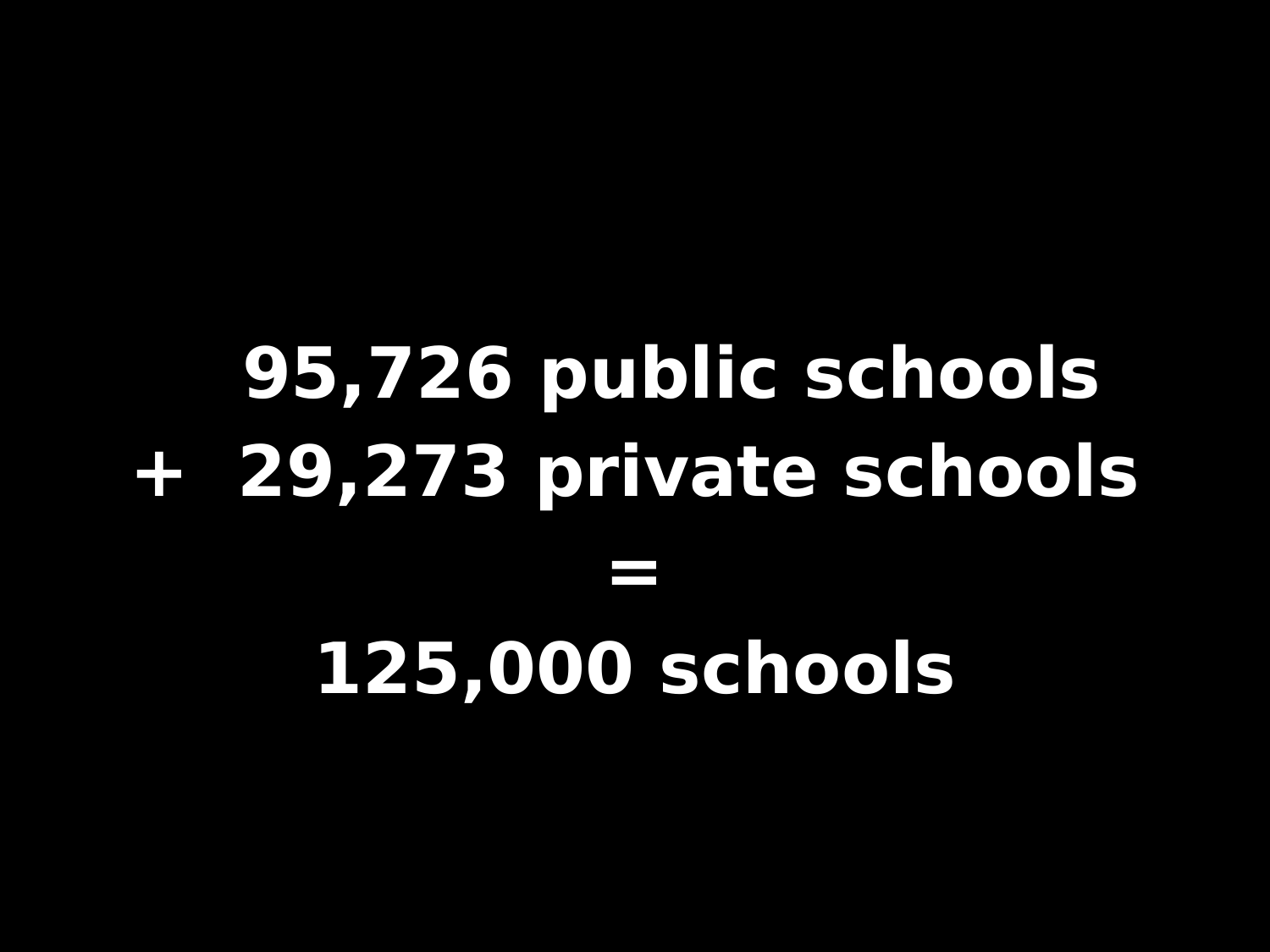

#

   95,726 public schools
+  29,273 private schools
=
125,000 schools